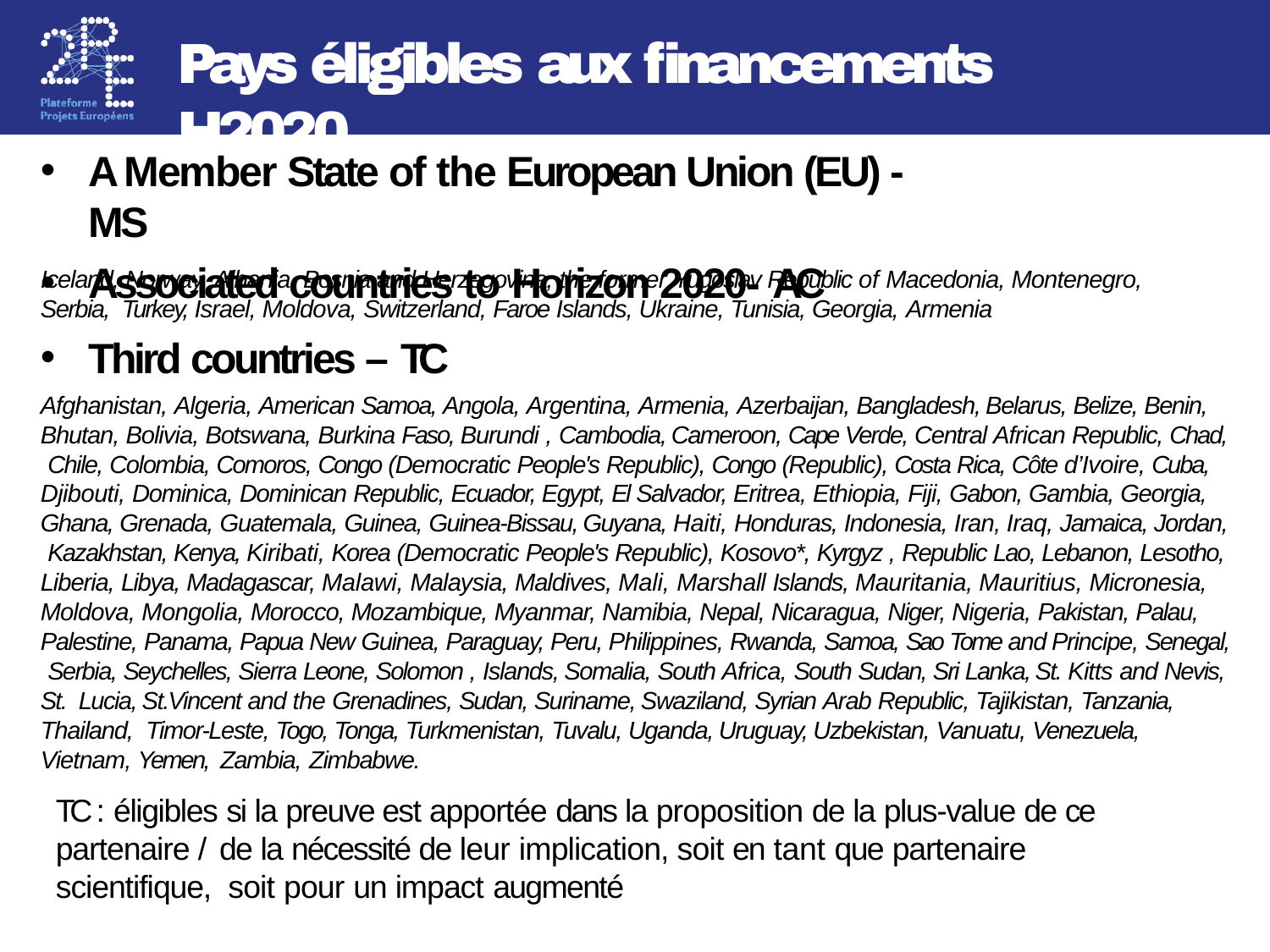

# Pays éligibles aux financements H2020
A Member State of the European Union (EU) - MS
Associated countries to Horizon 2020- AC
Iceland, Norway, Albania, Bosnia and Herzegovina, the former Yugoslav Republic of Macedonia, Montenegro, Serbia,  Turkey, Israel, Moldova, Switzerland, Faroe Islands, Ukraine, Tunisia, Georgia, Armenia
Third countries – TC
Afghanistan, Algeria, American Samoa, Angola, Argentina, Armenia, Azerbaijan, Bangladesh, Belarus, Belize, Benin,  Bhutan, Bolivia, Botswana, Burkina Faso, Burundi , Cambodia, Cameroon, Cape Verde, Central African Republic, Chad,  Chile, Colombia, Comoros, Congo (Democratic People's Republic), Congo (Republic), Costa Rica, Côte d’Ivoire, Cuba,  Djibouti, Dominica, Dominican Republic, Ecuador, Egypt, El Salvador, Eritrea, Ethiopia, Fiji, Gabon, Gambia, Georgia,  Ghana, Grenada, Guatemala, Guinea, Guinea-Bissau, Guyana, Haiti, Honduras, Indonesia, Iran, Iraq, Jamaica, Jordan,  Kazakhstan, Kenya, Kiribati, Korea (Democratic People's Republic), Kosovo*, Kyrgyz , Republic Lao, Lebanon, Lesotho,  Liberia, Libya, Madagascar, Malawi, Malaysia, Maldives, Mali, Marshall Islands, Mauritania, Mauritius, Micronesia,  Moldova, Mongolia, Morocco, Mozambique, Myanmar, Namibia, Nepal, Nicaragua, Niger, Nigeria, Pakistan, Palau,  Palestine, Panama, Papua New Guinea, Paraguay, Peru, Philippines, Rwanda, Samoa, Sao Tome and Principe, Senegal,  Serbia, Seychelles, Sierra Leone, Solomon , Islands, Somalia, South Africa, South Sudan, Sri Lanka, St. Kitts and Nevis, St.  Lucia, St.Vincent and the Grenadines, Sudan, Suriname, Swaziland, Syrian Arab Republic, Tajikistan, Tanzania, Thailand,  Timor-Leste, Togo, Tonga, Turkmenistan, Tuvalu, Uganda, Uruguay, Uzbekistan, Vanuatu, Venezuela, Vietnam, Yemen,  Zambia, Zimbabwe.
TC : éligibles si la preuve est apportée dans la proposition de la plus-value de ce  partenaire / de la nécessité de leur implication, soit en tant que partenaire scientifique,  soit pour un impact augmenté